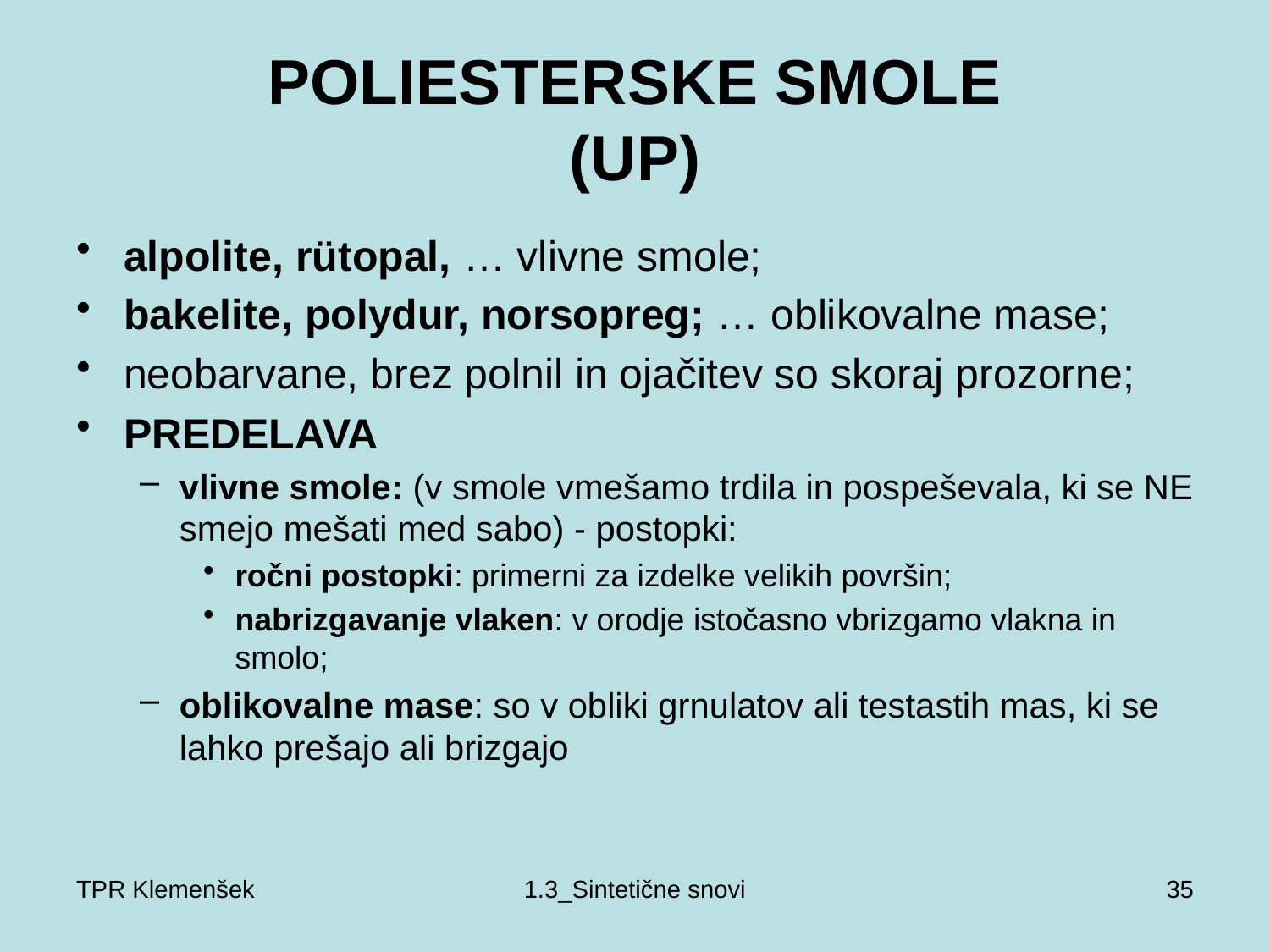

# POLIESTERSKE SMOLE (UP)
alpolite, rütopal, … vlivne smole;
bakelite, polydur, norsopreg; … oblikovalne mase;
neobarvane, brez polnil in ojačitev so skoraj prozorne;
PREDELAVA
vlivne smole: (v smole vmešamo trdila in pospeševala, ki se NE smejo mešati med sabo) - postopki:
ročni postopki: primerni za izdelke velikih površin;
nabrizgavanje vlaken: v orodje istočasno vbrizgamo vlakna in smolo;
oblikovalne mase: so v obliki grnulatov ali testastih mas, ki se lahko prešajo ali brizgajo
TPR Klemenšek
1.3_Sintetične snovi
35